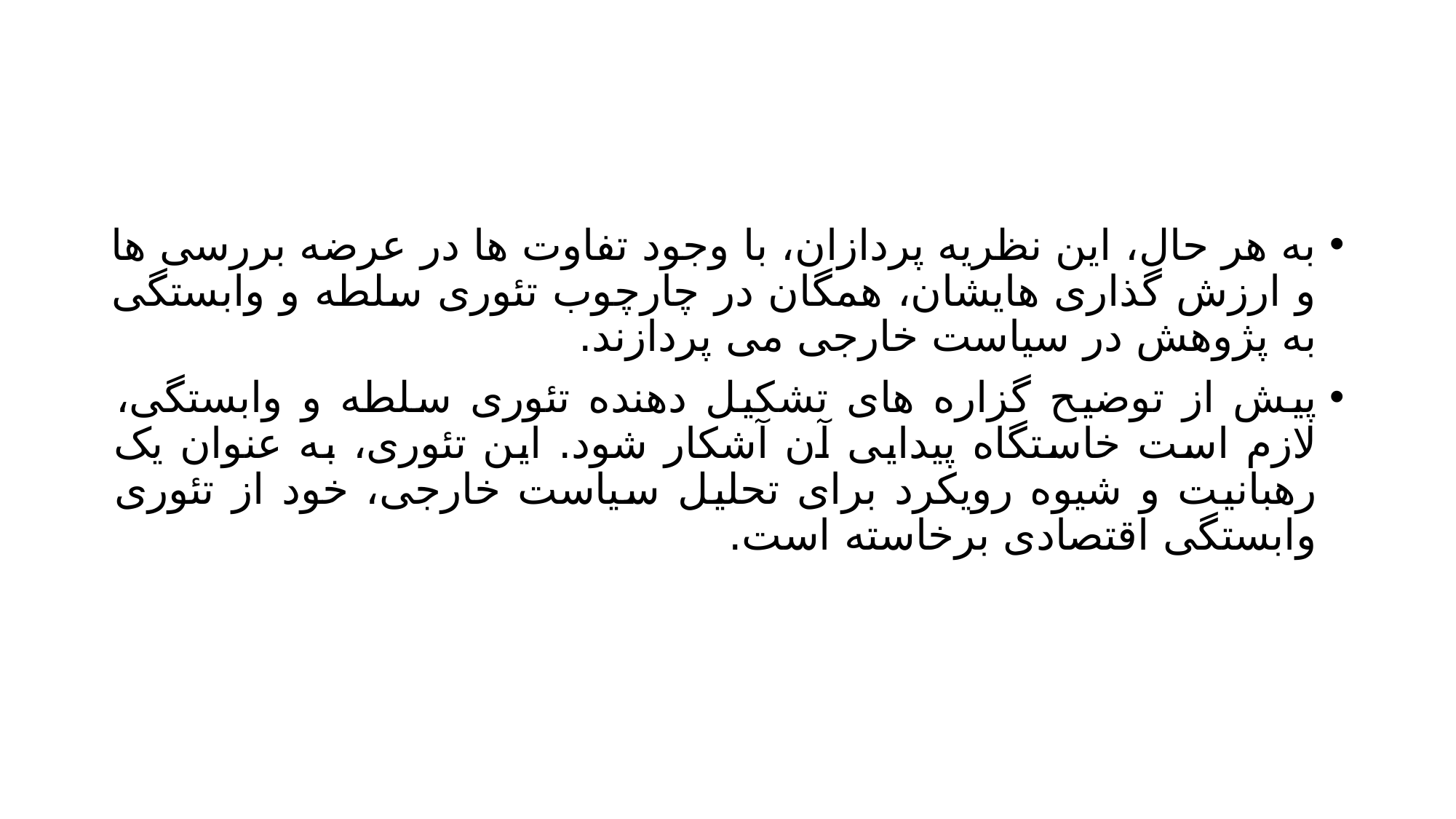

#
به هر حال، این نظریه پردازان، با وجود تفاوت ها در عرضه بررسی ها و ارزش گذاری هایشان، همگان در چارچوب تئوری سلطه و وابستگی به پژوهش در سیاست خارجی می پردازند.
پیش از توضیح گزاره های تشکیل دهنده تئوری سلطه و وابستگی، لازم است خاستگاه پیدایی آن آشکار شود. این تئوری، به عنوان یک رهبانیت و شیوه رویکرد برای تحلیل سیاست خارجی، خود از تئوری وابستگی اقتصادی برخاسته است.